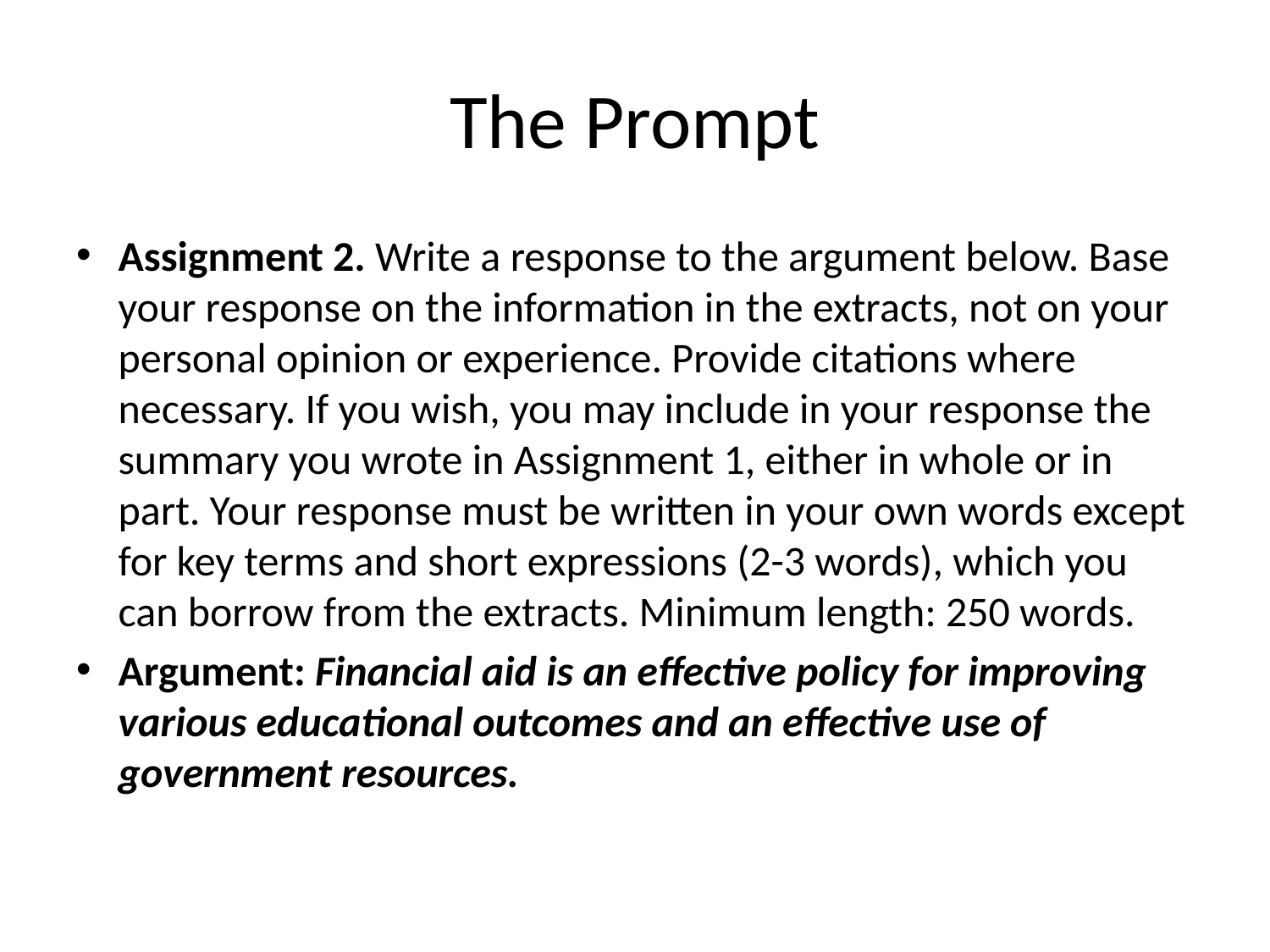

# The Prompt
Assignment 2. Write a response to the argument below. Base your response on the information in the extracts, not on your personal opinion or experience. Provide citations where necessary. If you wish, you may include in your response the summary you wrote in Assignment 1, either in whole or in part. Your response must be written in your own words except for key terms and short expressions (2-3 words), which you can borrow from the extracts. Minimum length: 250 words.
Argument: Financial aid is an effective policy for improving various educational outcomes and an effective use of government resources.